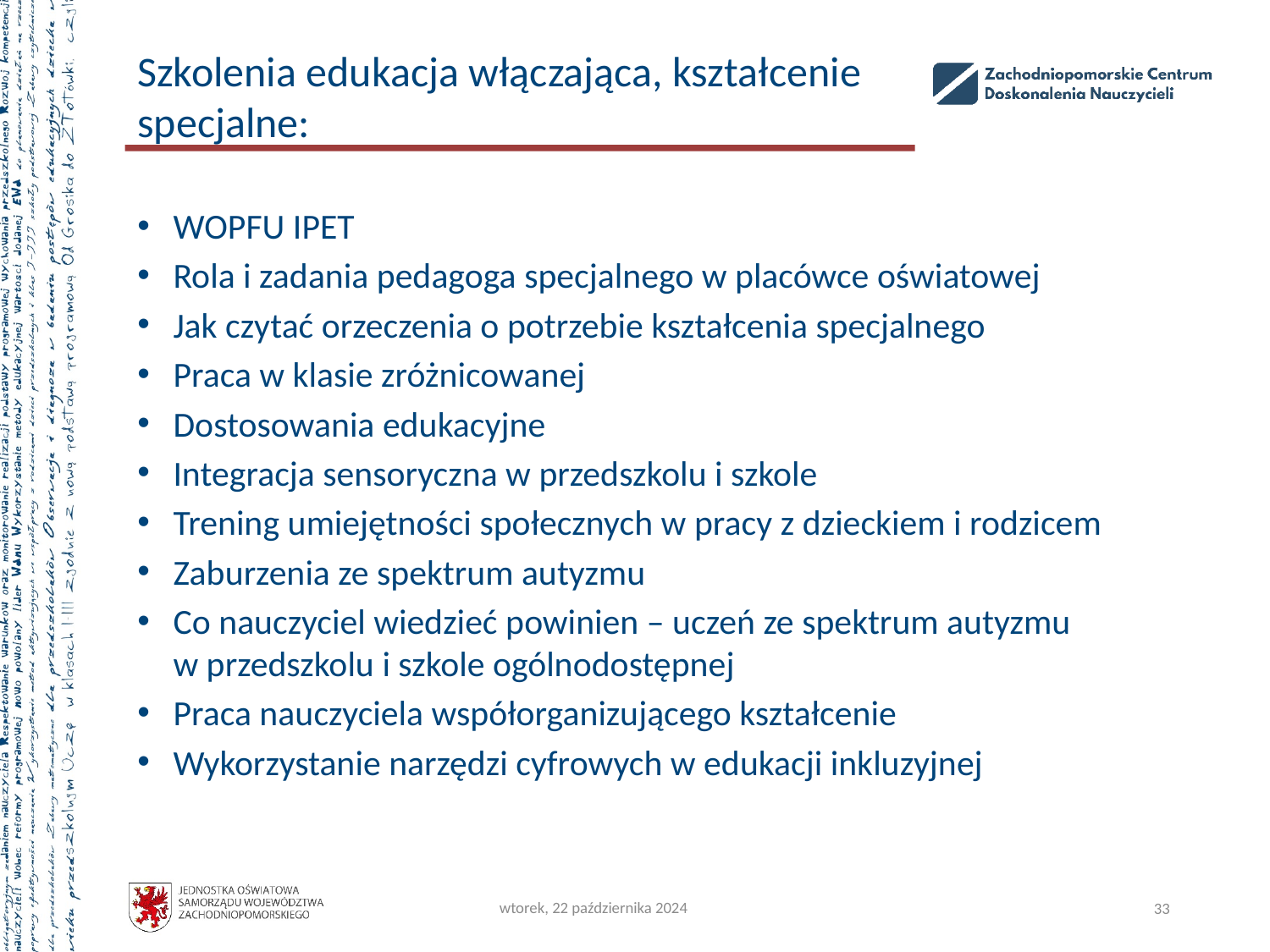

# Szkolenia edukacja włączająca, kształcenie specjalne:
WOPFU IPET
Rola i zadania pedagoga specjalnego w placówce oświatowej
Jak czytać orzeczenia o potrzebie kształcenia specjalnego
Praca w klasie zróżnicowanej
Dostosowania edukacyjne
Integracja sensoryczna w przedszkolu i szkole
Trening umiejętności społecznych w pracy z dzieckiem i rodzicem
Zaburzenia ze spektrum autyzmu
Co nauczyciel wiedzieć powinien – uczeń ze spektrum autyzmu
w przedszkolu i szkole ogólnodostępnej
Praca nauczyciela współorganizującego kształcenie
Wykorzystanie narzędzi cyfrowych w edukacji inkluzyjnej
wtorek, 22 października 2024
33